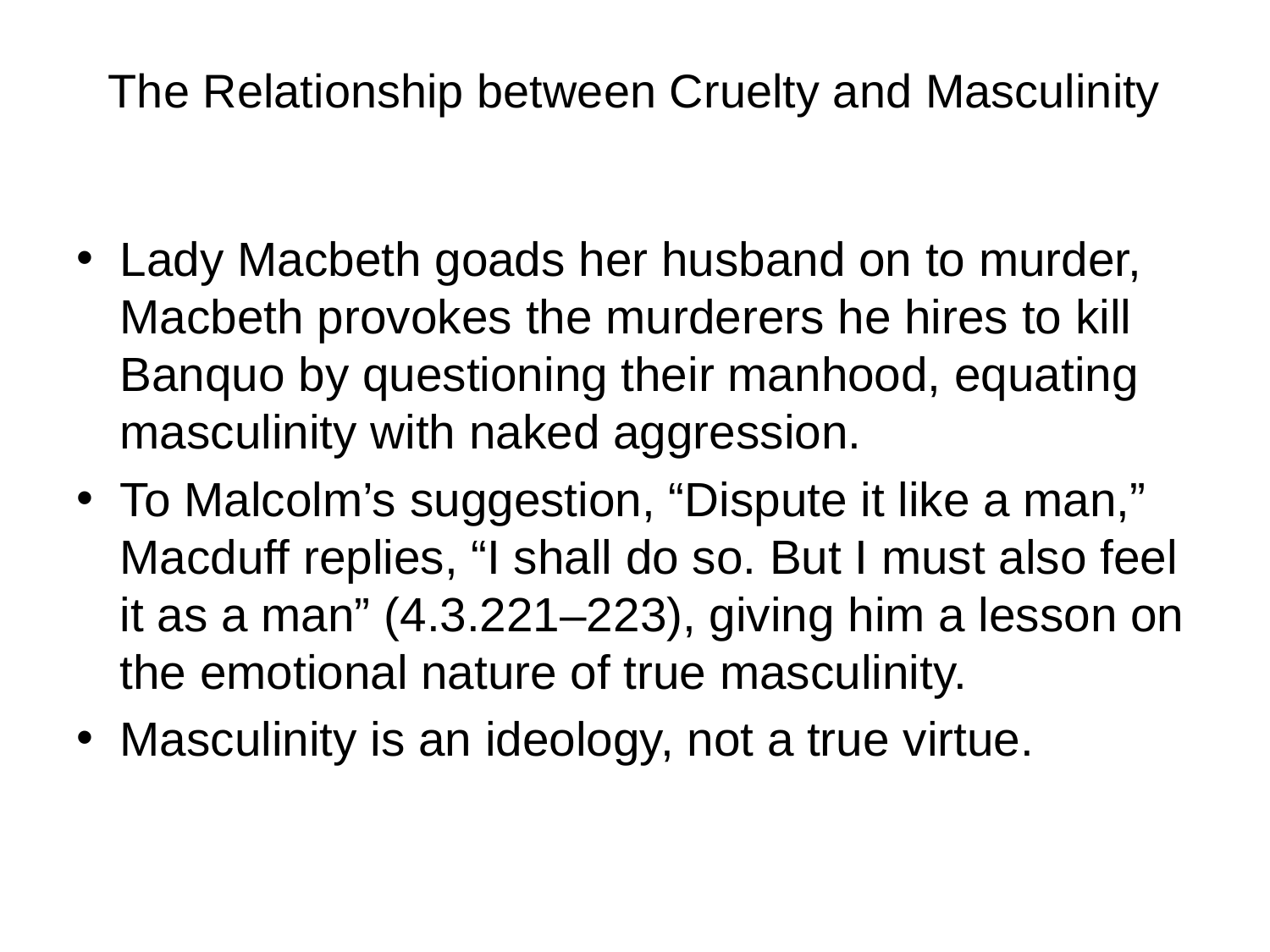

# The Relationship between Cruelty and Masculinity
Lady Macbeth goads her husband on to murder, Macbeth provokes the murderers he hires to kill Banquo by questioning their manhood, equating masculinity with naked aggression.
To Malcolm’s suggestion, “Dispute it like a man,” Macduff replies, “I shall do so. But I must also feel it as a man” (4.3.221–223), giving him a lesson on the emotional nature of true masculinity.
Masculinity is an ideology, not a true virtue.